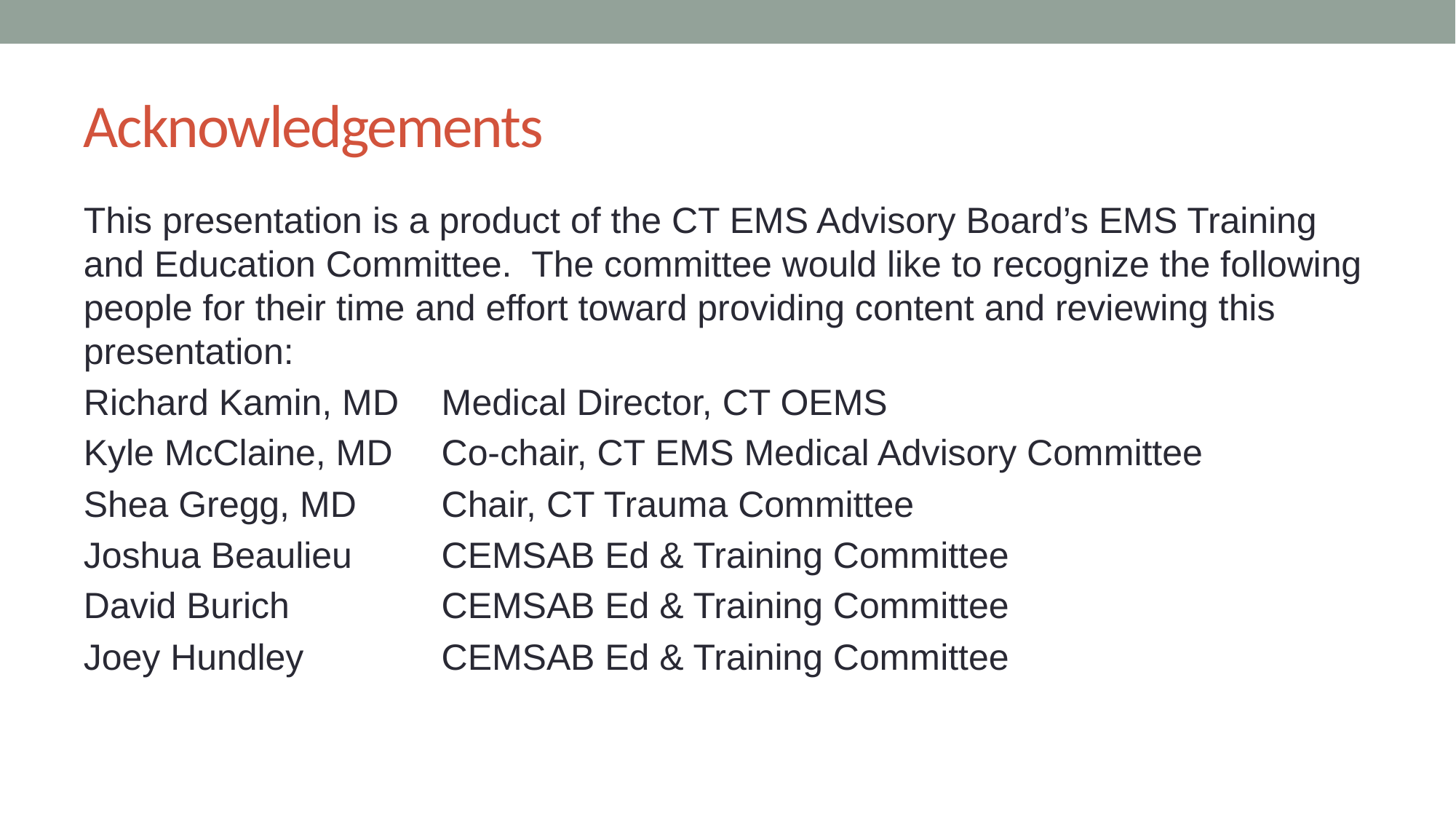

# Acknowledgements
This presentation is a product of the CT EMS Advisory Board’s EMS Training and Education Committee.  The committee would like to recognize the following people for their time and effort toward providing content and reviewing this presentation:
Richard Kamin, MD	   Medical Director, CT OEMS
Kyle McClaine, MD	   Co-chair, CT EMS Medical Advisory Committee
Shea Gregg, MD	   Chair, CT Trauma Committee
Joshua Beaulieu	   CEMSAB Ed & Training Committee
David Burich		   CEMSAB Ed & Training Committee
Joey Hundley	   CEMSAB Ed & Training Committee